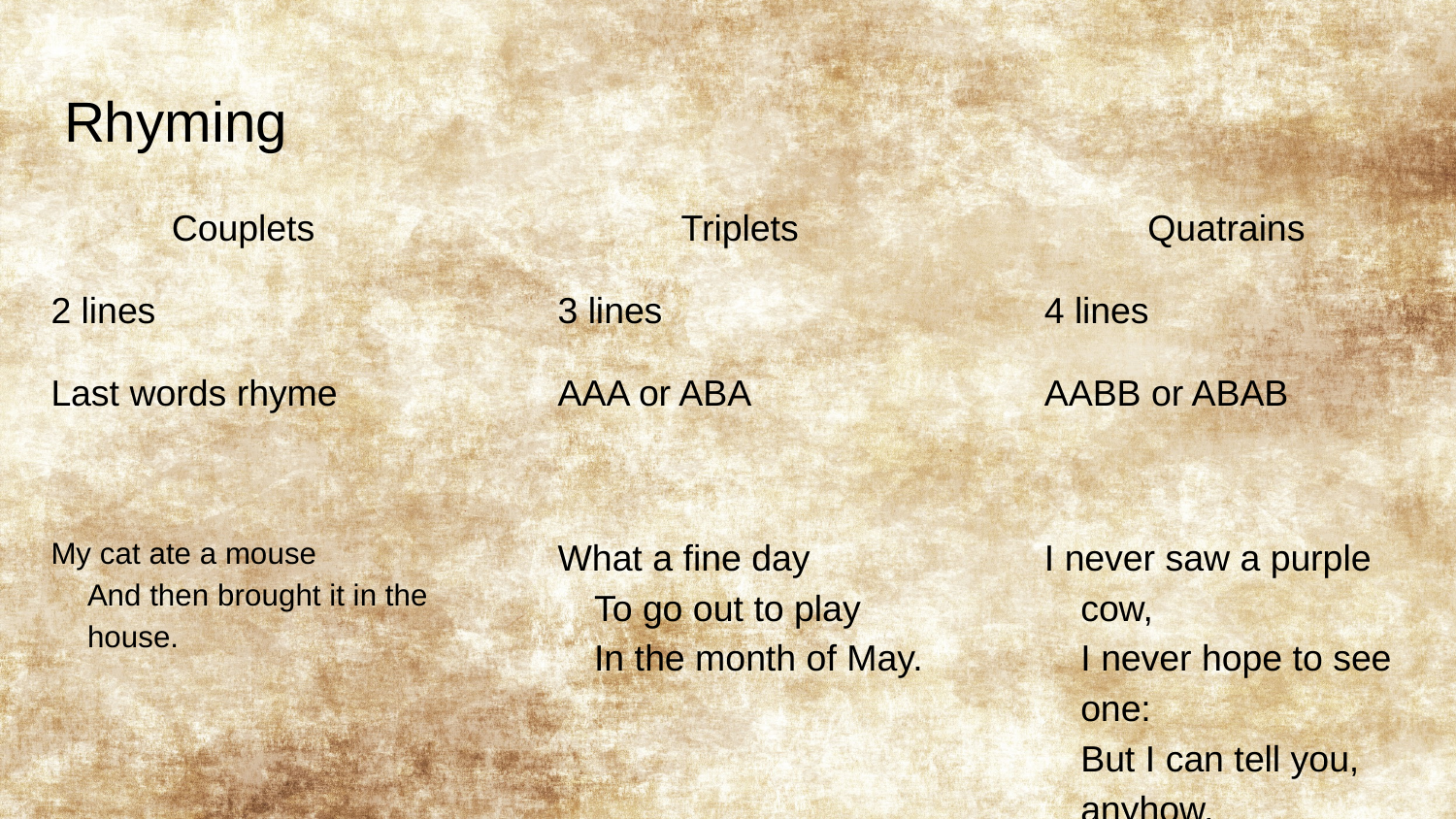

# Rhyming
Couplets
2 lines
Last words rhyme

My cat ate a mouse
And then brought it in the house.

Triplets
3 lines
AAA or ABA

What a fine day
To go out to play
In the month of May.

Quatrains
4 lines
AABB or ABAB

I never saw a purple cow,
I never hope to see one:
But I can tell you, anyhow,
I'd rather see than be one.
- The Purple Cow by Gelett Burgess